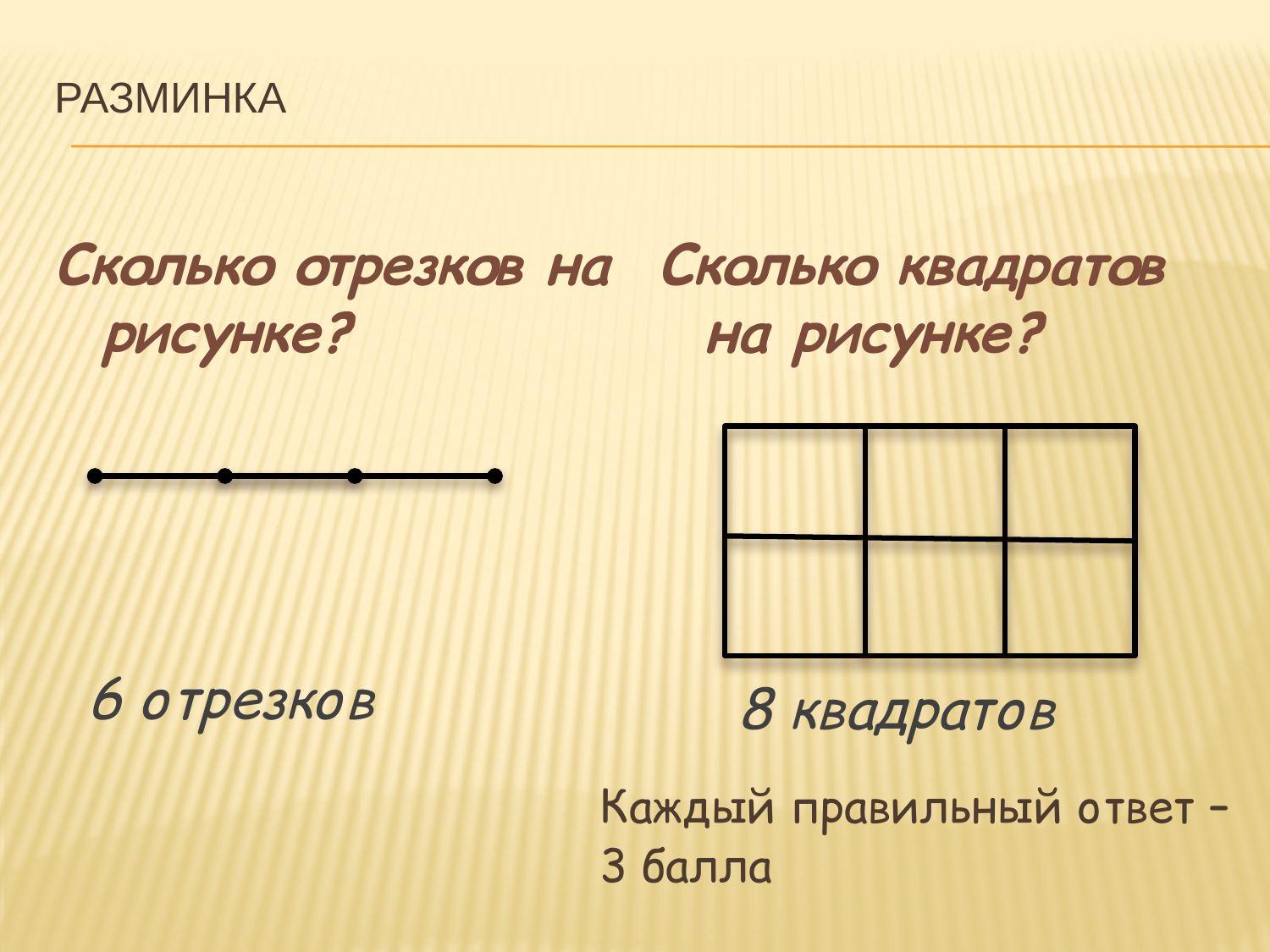

# Разминка
Сколько отрезков на рисунке?

Сколько квадратов на рисунке?

6 отрезков

8 квадратов

	Каждый правильный ответ – 3 балла